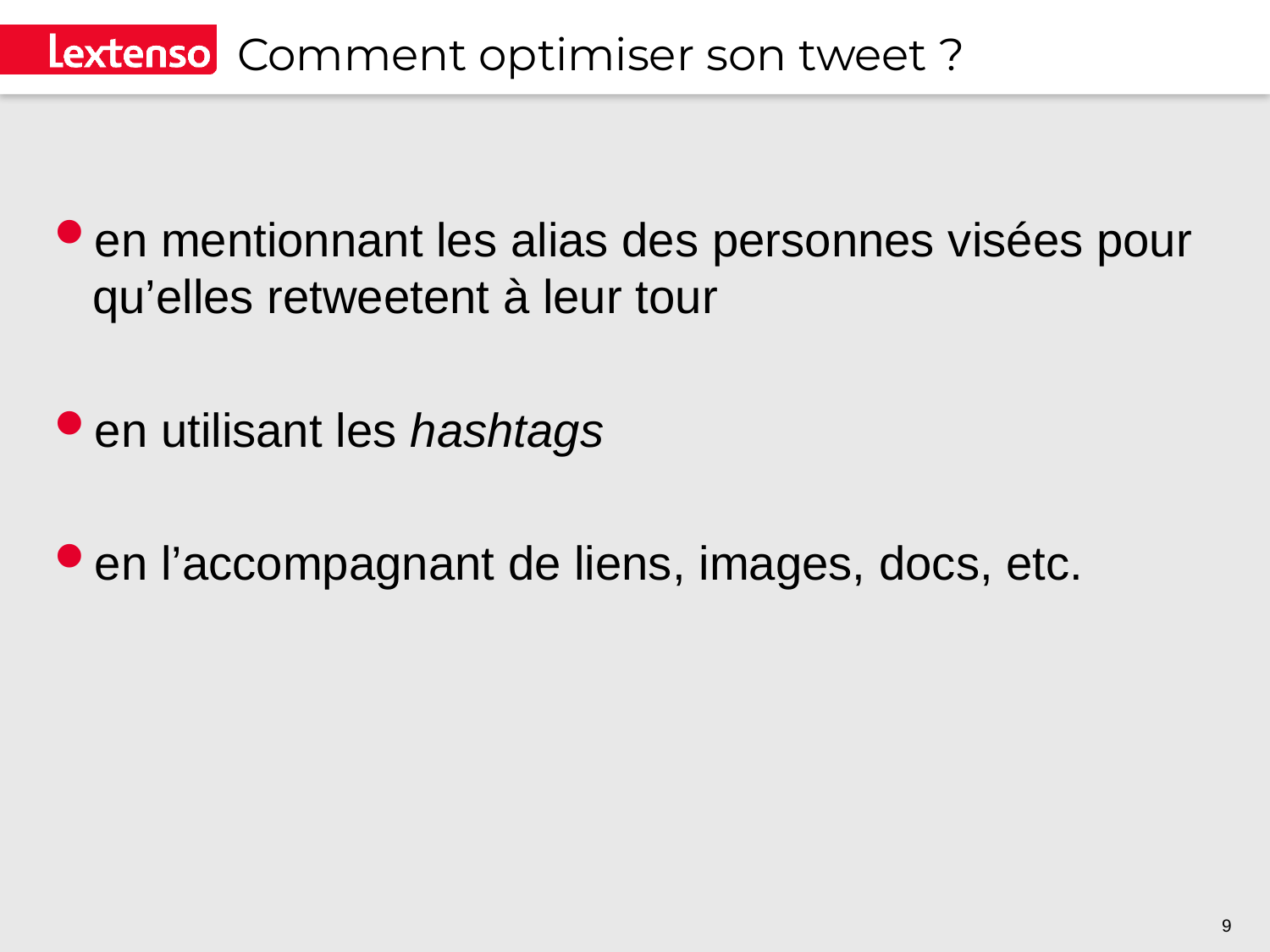

# Comment optimiser son tweet ?

en mentionnant les alias des personnes visées pour qu’elles retweetent à leur tour

en utilisant les hashtags

en l’accompagnant de liens, images, docs, etc.